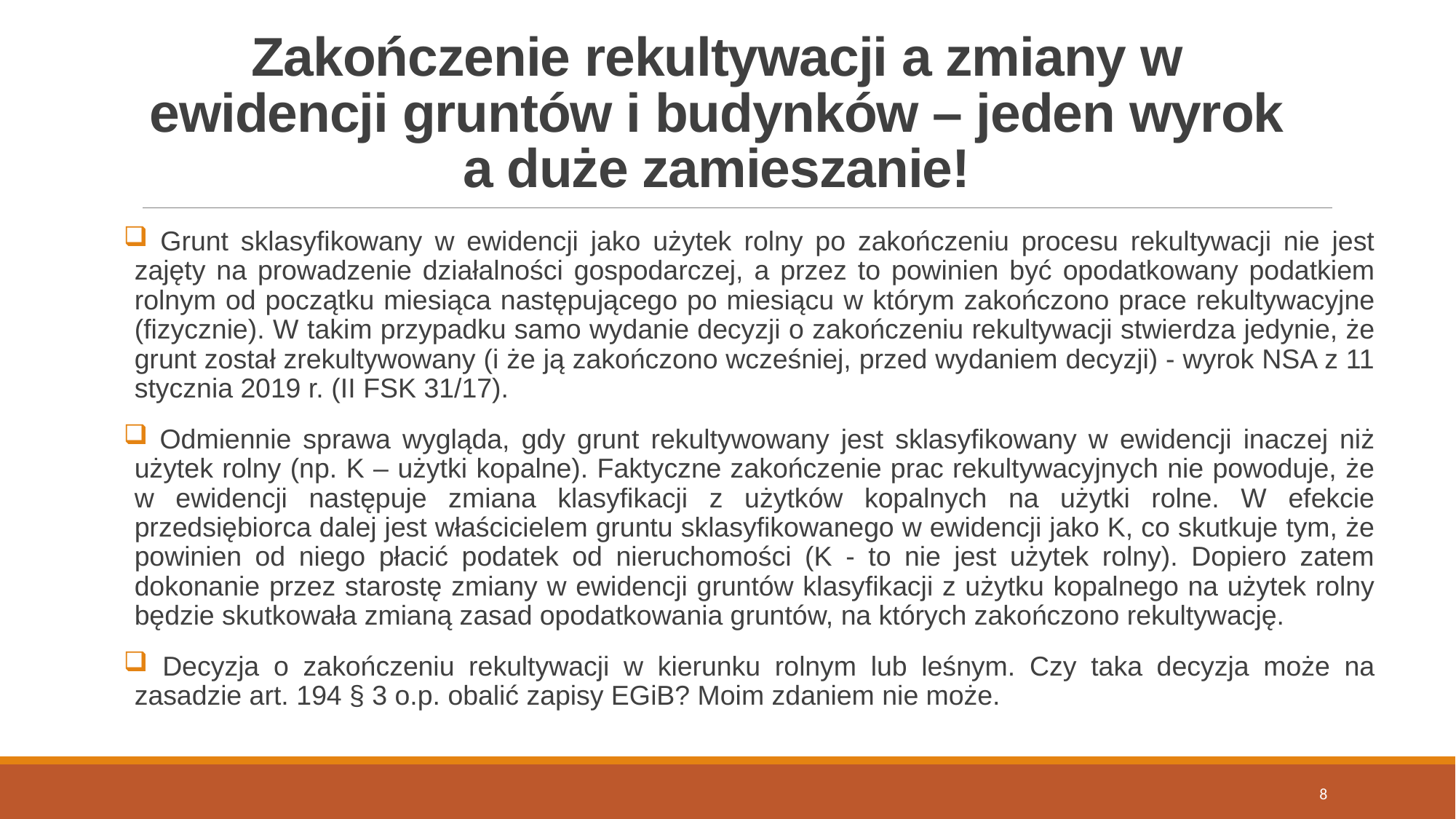

# Zakończenie rekultywacji a zmiany w ewidencji gruntów i budynków – jeden wyrok a duże zamieszanie!
 Grunt sklasyfikowany w ewidencji jako użytek rolny po zakończeniu procesu rekultywacji nie jest zajęty na prowadzenie działalności gospodarczej, a przez to powinien być opodatkowany podatkiem rolnym od początku miesiąca następującego po miesiącu w którym zakończono prace rekultywacyjne (fizycznie). W takim przypadku samo wydanie decyzji o zakończeniu rekultywacji stwierdza jedynie, że grunt został zrekultywowany (i że ją zakończono wcześniej, przed wydaniem decyzji) - wyrok NSA z 11 stycznia 2019 r. (II FSK 31/17).
 Odmiennie sprawa wygląda, gdy grunt rekultywowany jest sklasyfikowany w ewidencji inaczej niż użytek rolny (np. K – użytki kopalne). Faktyczne zakończenie prac rekultywacyjnych nie powoduje, że w ewidencji następuje zmiana klasyfikacji z użytków kopalnych na użytki rolne. W efekcie przedsiębiorca dalej jest właścicielem gruntu sklasyfikowanego w ewidencji jako K, co skutkuje tym, że powinien od niego płacić podatek od nieruchomości (K - to nie jest użytek rolny). Dopiero zatem dokonanie przez starostę zmiany w ewidencji gruntów klasyfikacji z użytku kopalnego na użytek rolny będzie skutkowała zmianą zasad opodatkowania gruntów, na których zakończono rekultywację.
 Decyzja o zakończeniu rekultywacji w kierunku rolnym lub leśnym. Czy taka decyzja może na zasadzie art. 194 § 3 o.p. obalić zapisy EGiB? Moim zdaniem nie może.
8